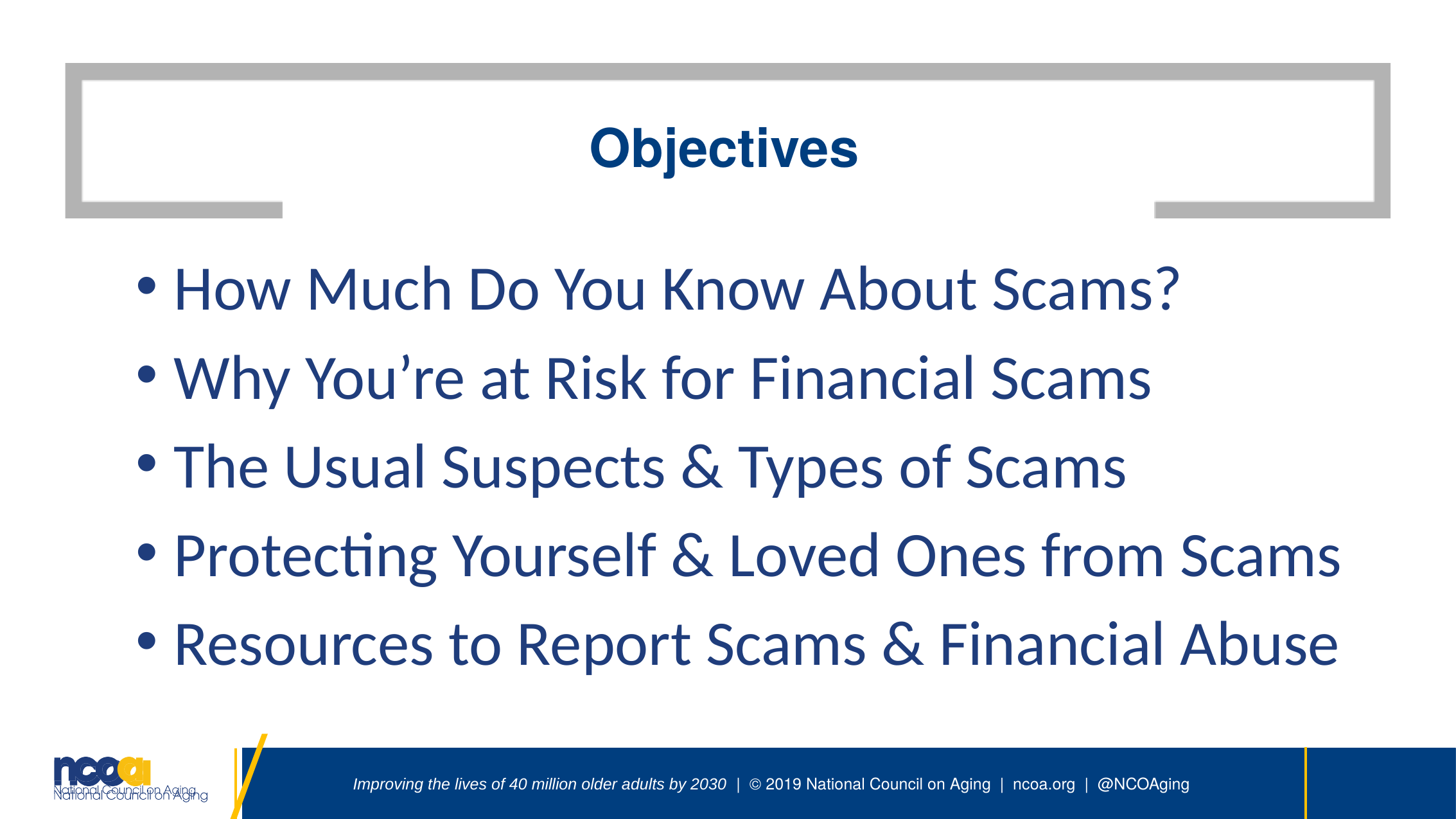

# Objectives
How Much Do You Know About Scams?
Why You’re at Risk for Financial Scams
The Usual Suspects & Types of Scams
Protecting Yourself & Loved Ones from Scams
Resources to Report Scams & Financial Abuse